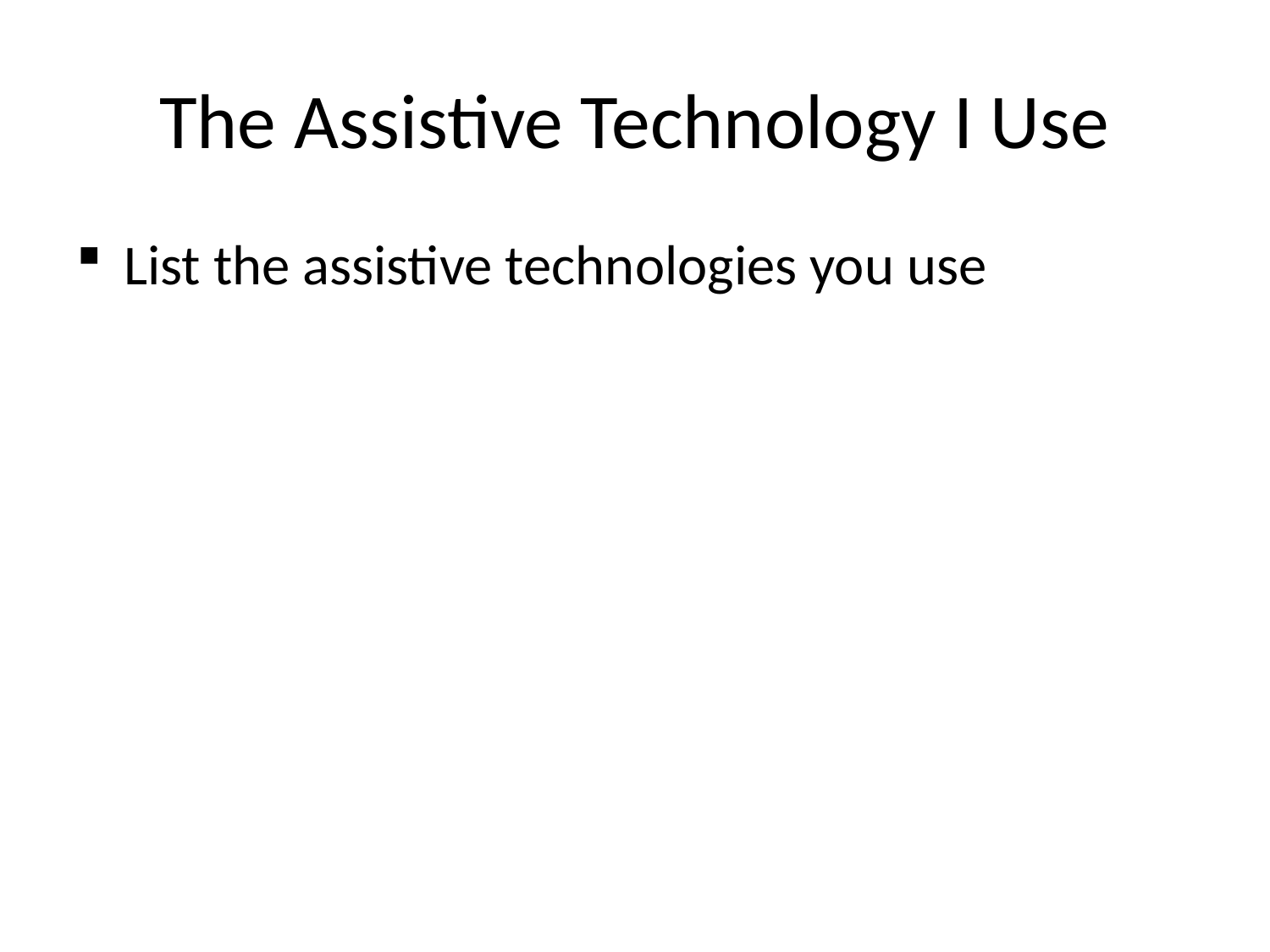

# The Assistive Technology I Use
List the assistive technologies you use